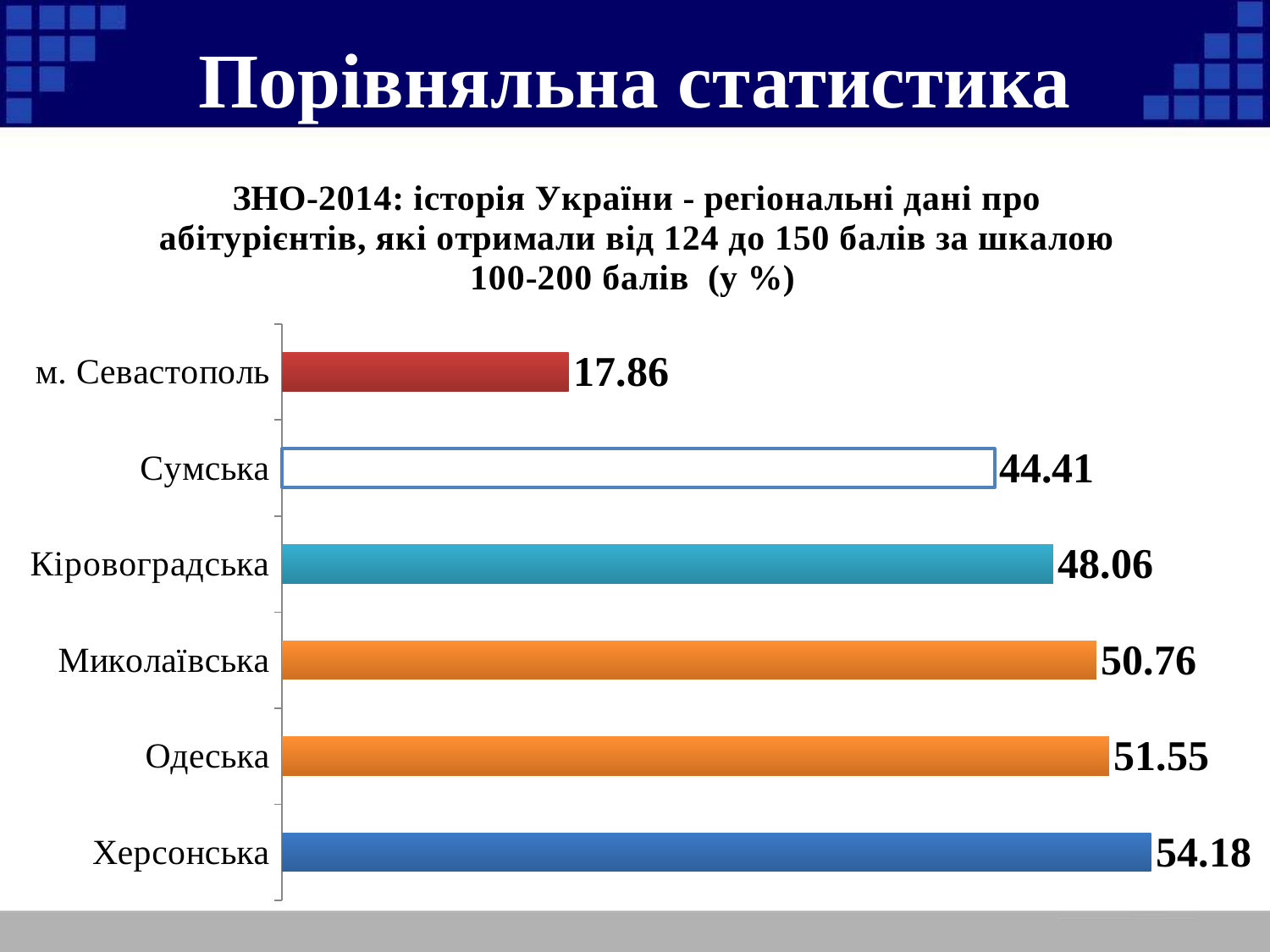

# Порівняльна статистика

### Chart: ЗНО-2014: історія України - регіональні дані про абітурієнтів, які отримали від 124 до 150 балів за шкалою 100-200 балів  (у %)

| Category |  |
|---|---|
| Херсонська | 54.18 |
| Одеська | 51.55 |
| Миколаївська | 50.76 |
| Кіровоградська | 48.06 |
| Сумська | 44.41 |
| м. Севастополь | 17.86 |